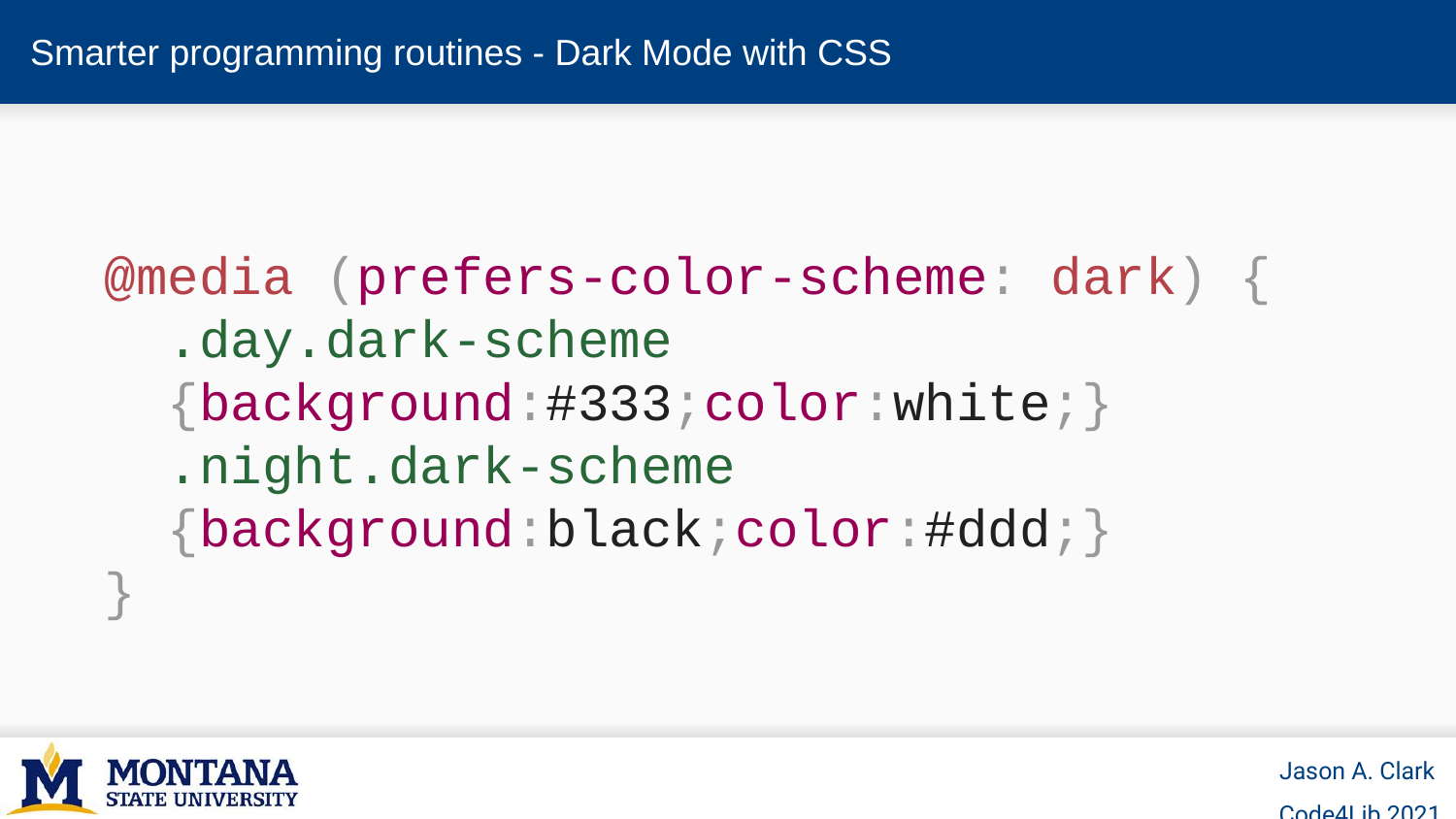

# Smarter programming routines - Dark Mode with CSS
@media (prefers-color-scheme: dark) {
  .day.dark-scheme
  {background:#333;color:white;}
  .night.dark-scheme
  {background:black;color:#ddd;}
}